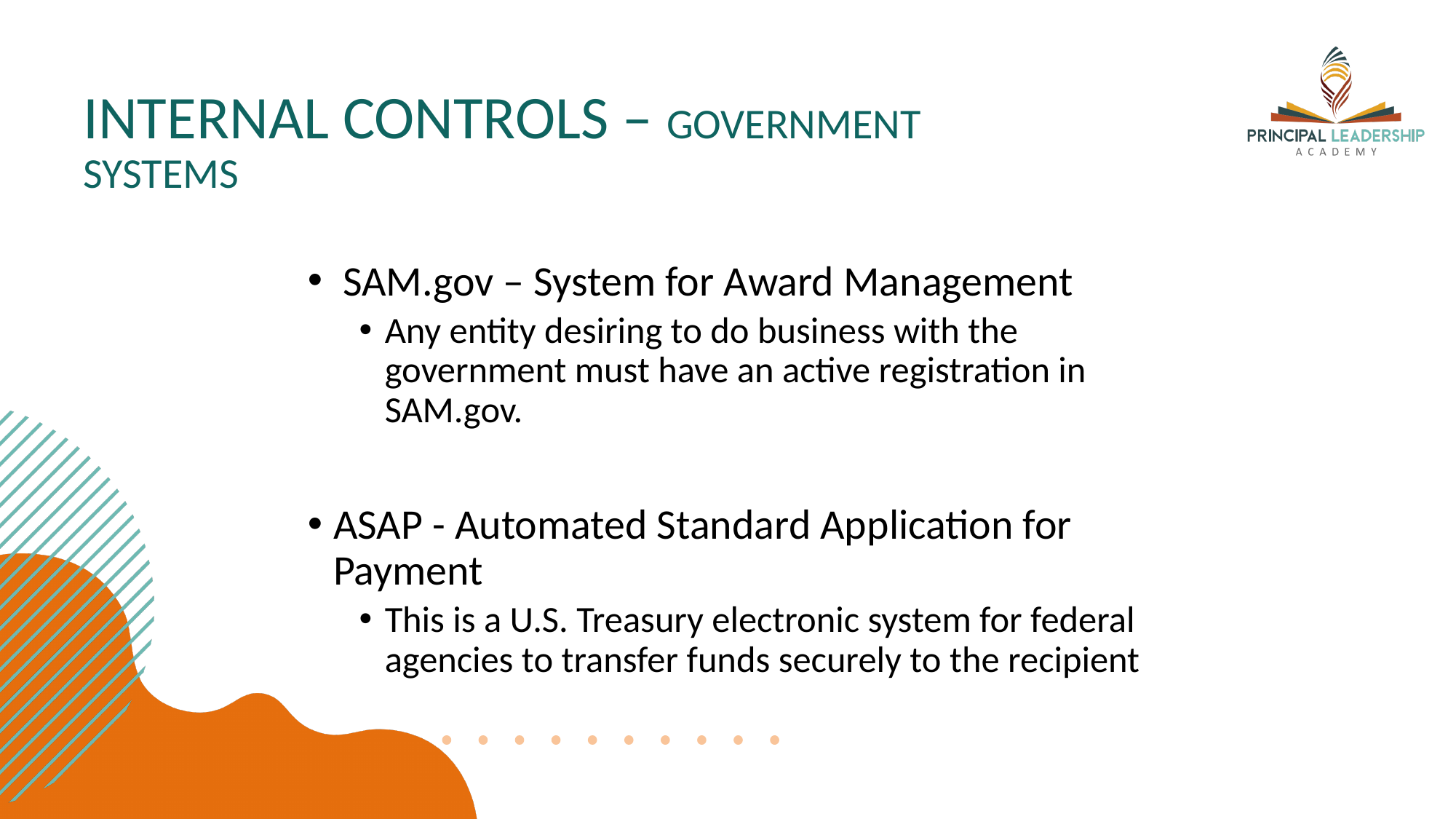

# INTERNAL CONTROLS – GOVERNMENT SYSTEMS
 SAM.gov – System for Award Management
Any entity desiring to do business with the government must have an active registration in SAM.gov.

ASAP - Automated Standard Application for Payment
This is a U.S. Treasury electronic system for federal agencies to transfer funds securely to the recipient